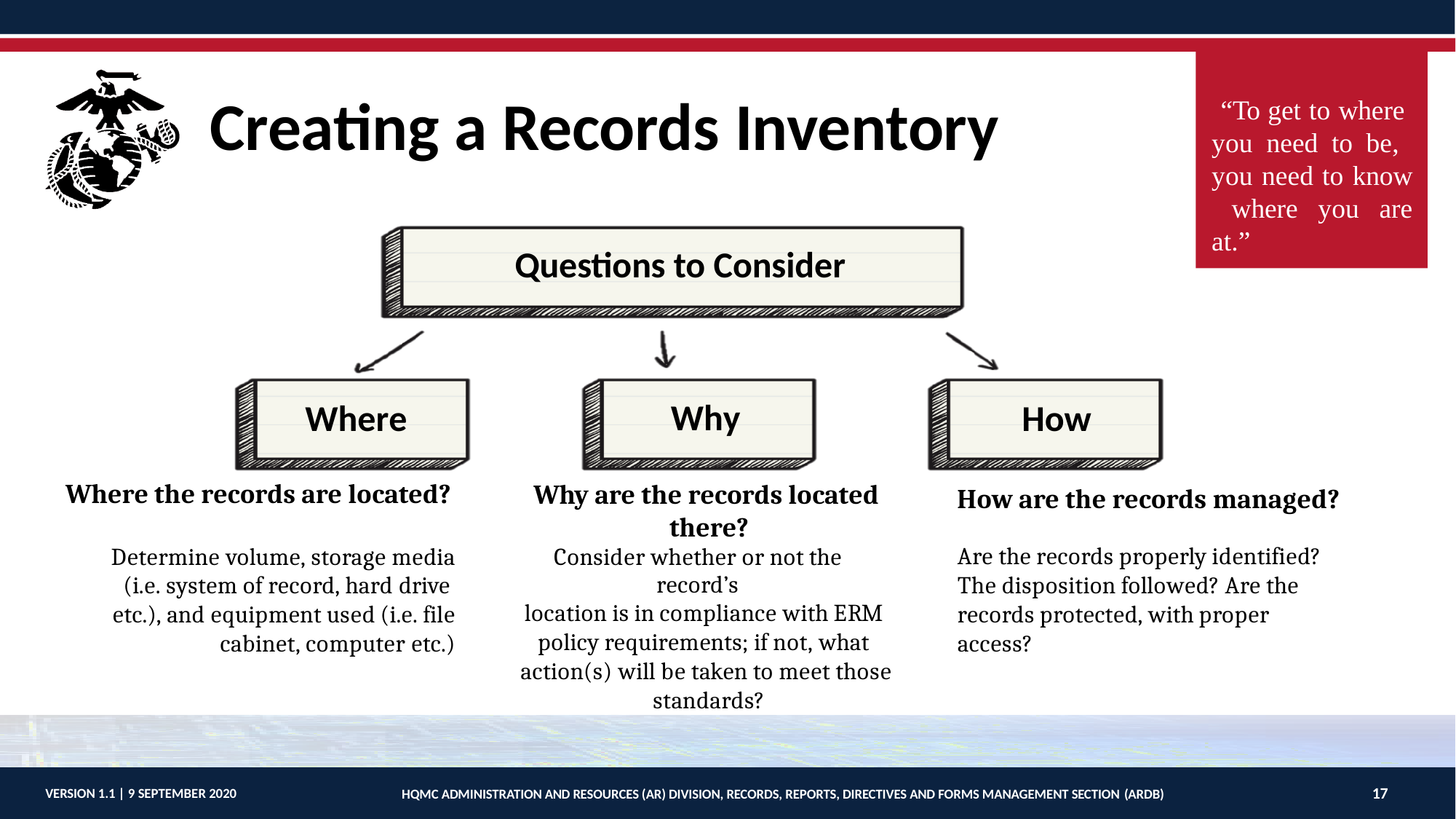

“To get to where  you need to be,  you need to know  where you are at.”
# Creating a Records Inventory

Questions to Consider
Why
Where
How
Where the records are located?
Why are the records located  there?
Consider whether or not the record’s
location is in compliance with ERM  policy requirements; if not, what  action(s) will be taken to meet those  standards?
How are the records managed?
Are the records properly identified?  The disposition followed? Are the  records protected, with proper  access?
Determine volume, storage media  (i.e. system of record, hard drive  etc.), and equipment used (i.e. file
cabinet, computer etc.)
17
VERSION 1.1 | 9 SEPTEMBER 2020
HQMC ADMINISTRATION AND RESOURCES (AR) DIVISION, RECORDS, REPORTS, DIRECTIVES AND FORMS MANAGEMENT SECTION (ARDB)